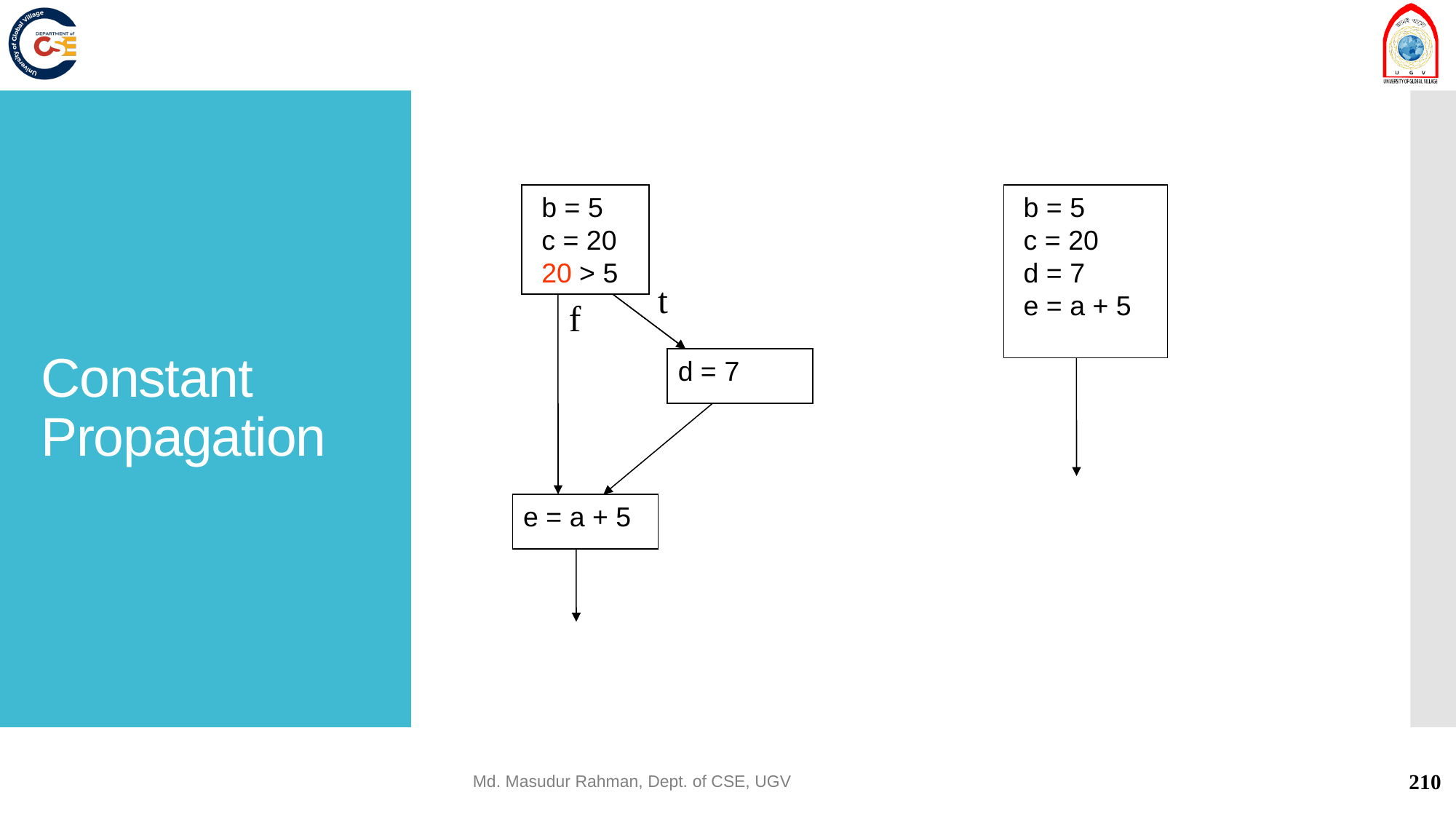

# Constant Propagation

b = 5
c = 20
20 > 5

b = 5
c = 20
d = 7
e = a + 5

t
f

d = 7

e = a + 5

Md. Masudur Rahman, Dept. of CSE, UGV
210